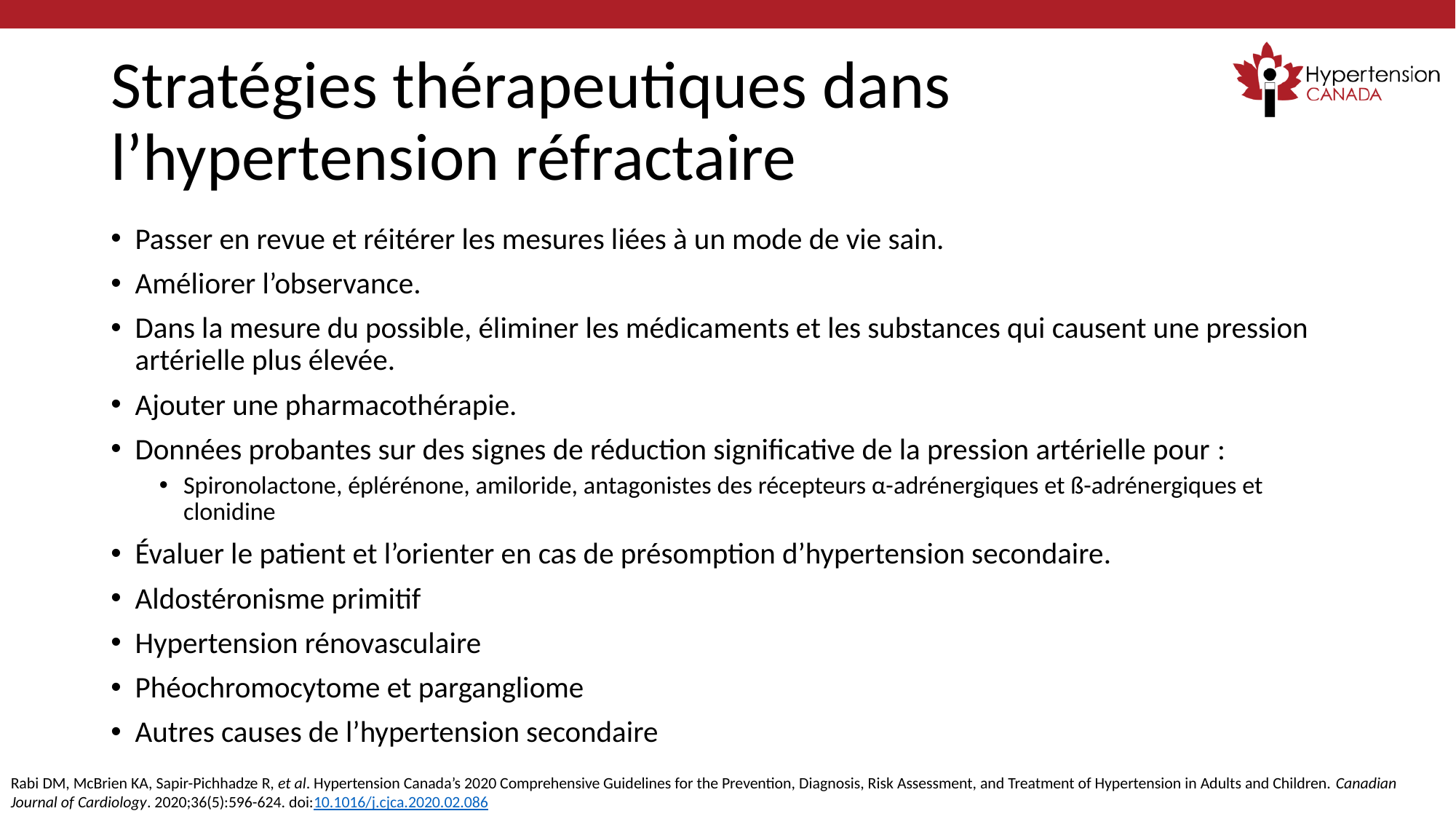

# Stratégies thérapeutiques dans l’hypertension réfractaire
Passer en revue et réitérer les mesures liées à un mode de vie sain.
Améliorer l’observance.
Dans la mesure du possible, éliminer les médicaments et les substances qui causent une pression artérielle plus élevée.
Ajouter une pharmacothérapie.
Données probantes sur des signes de réduction significative de la pression artérielle pour :
Spironolactone, éplérénone, amiloride, antagonistes des récepteurs α-adrénergiques et ß-adrénergiques et clonidine
Évaluer le patient et l’orienter en cas de présomption d’hypertension secondaire.
Aldostéronisme primitif
Hypertension rénovasculaire
Phéochromocytome et pargangliome
Autres causes de l’hypertension secondaire
Rabi DM, McBrien KA, Sapir-Pichhadze R, et al. Hypertension Canada’s 2020 Comprehensive Guidelines for the Prevention, Diagnosis, Risk Assessment, and Treatment of Hypertension in Adults and Children. Canadian Journal of Cardiology. 2020;36(5):596-624. doi:10.1016/j.cjca.2020.02.086